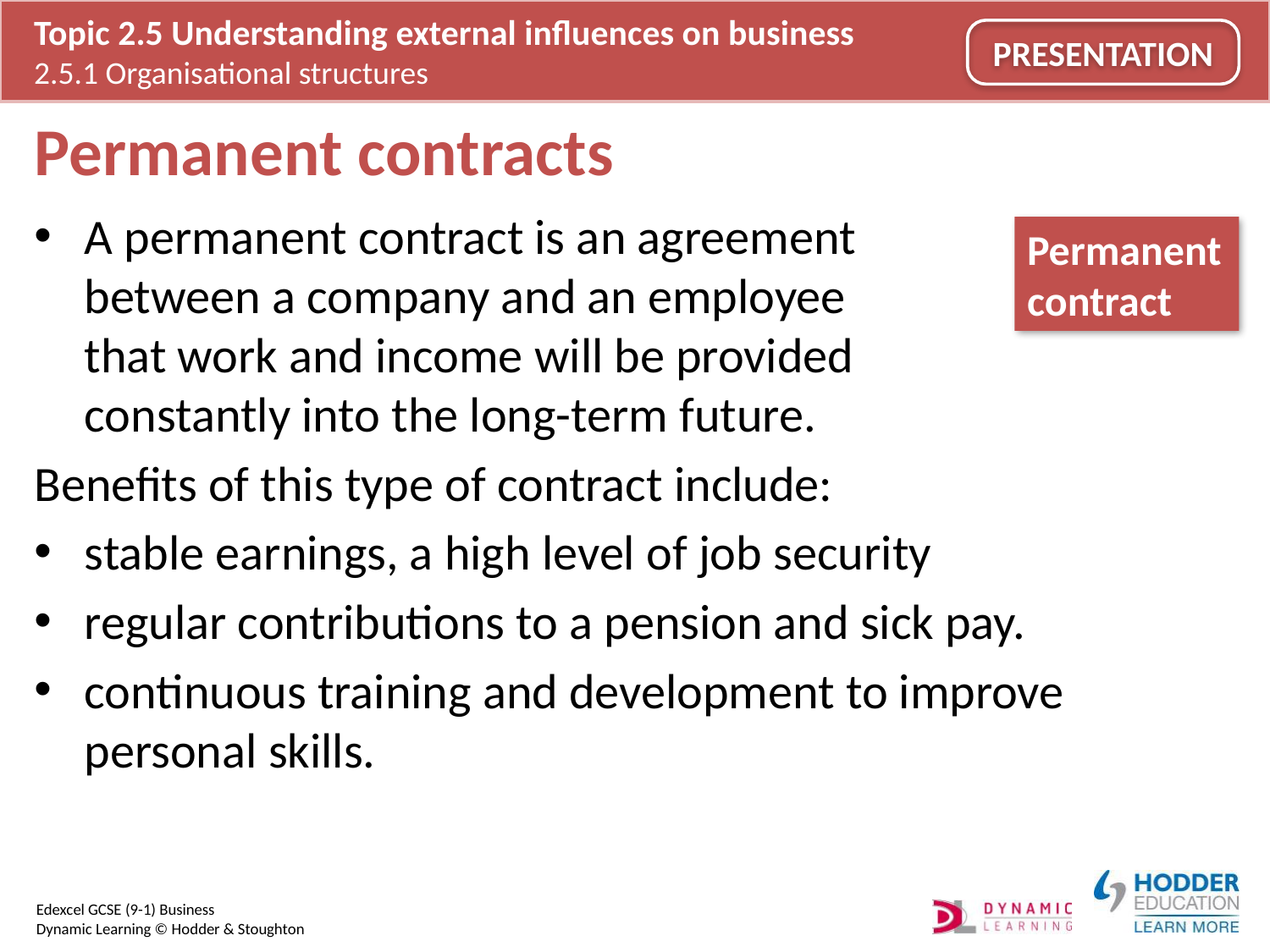

# Permanent contracts
A permanent contract is an agreement
between a company and an employee
that work and income will be provided
constantly into the long-term future.
Benefits of this type of contract include:
stable earnings, a high level of job security
regular contributions to a pension and sick pay.
continuous training and development to improve personal skills.
Permanent contract